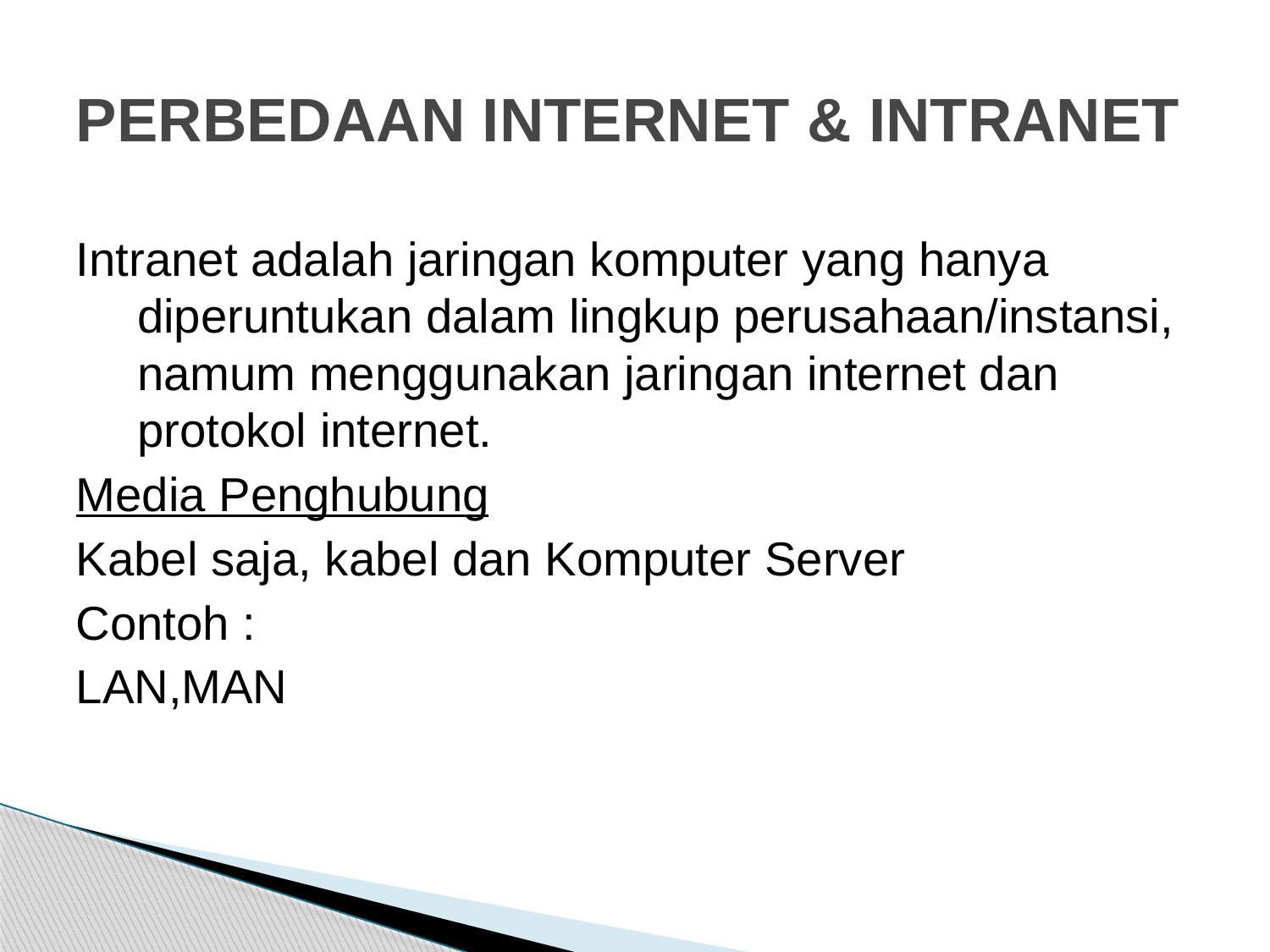

# PERBEDAAN INTERNET & INTRANET
Intranet adalah jaringan komputer yang hanya diperuntukan dalam lingkup perusahaan/instansi, namum menggunakan jaringan internet dan protokol internet.
Media Penghubung
Kabel saja, kabel dan Komputer Server
Contoh :
LAN,MAN